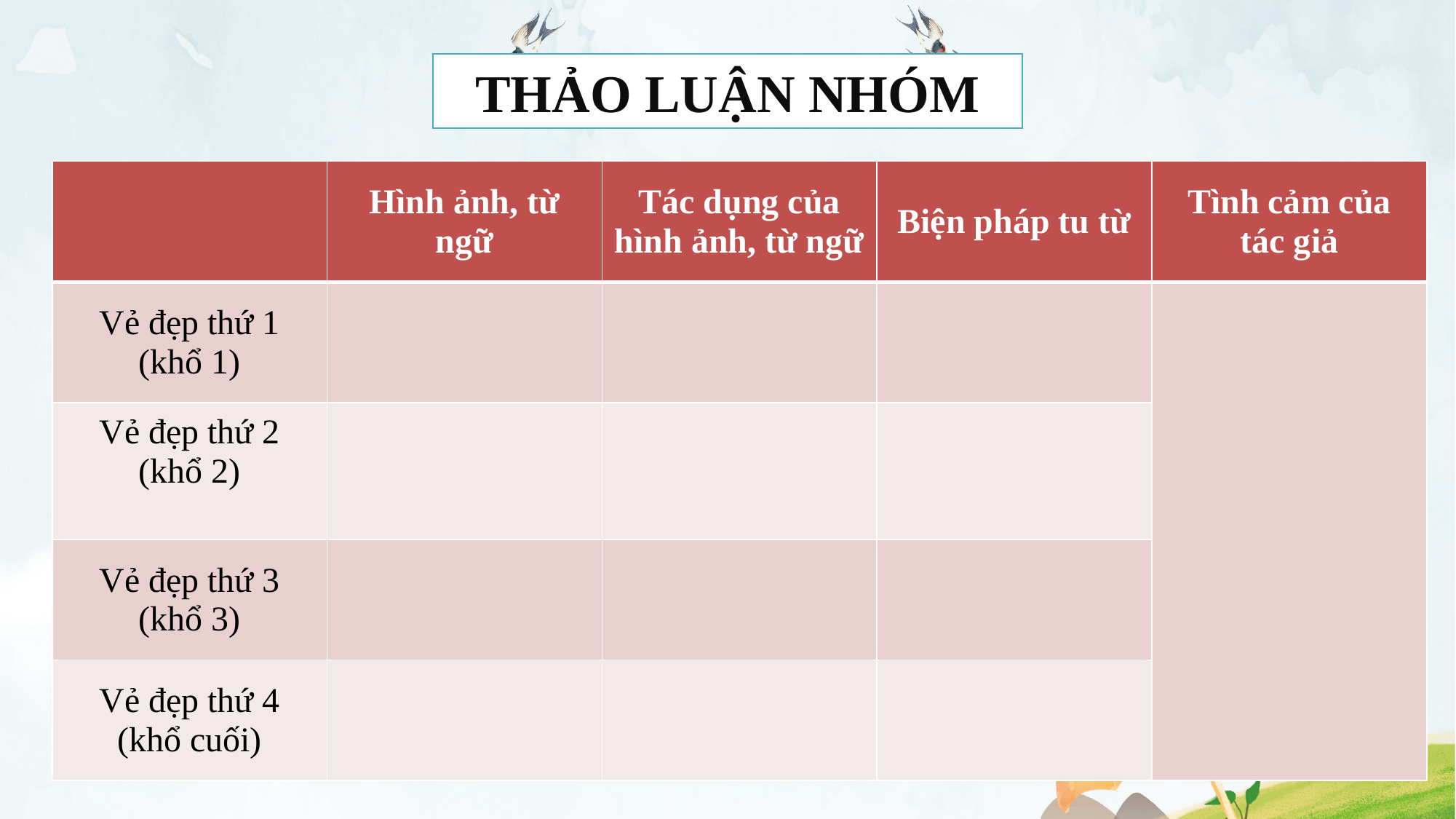

THẢO LUẬN NHÓM
|  | Hình ảnh, từ ngữ | Tác dụng của hình ảnh, từ ngữ | Biện pháp tu từ | Tình cảm của tác giả |
| --- | --- | --- | --- | --- |
| Vẻ đẹp thứ 1 (khổ 1) |  |  |  |  |
| Vẻ đẹp thứ 2 (khổ 2) |  |  |  |  |
| Vẻ đẹp thứ 3 (khổ 3) |  |  |  |  |
| Vẻ đẹp thứ 4 (khổ cuối) |  |  |  |  |